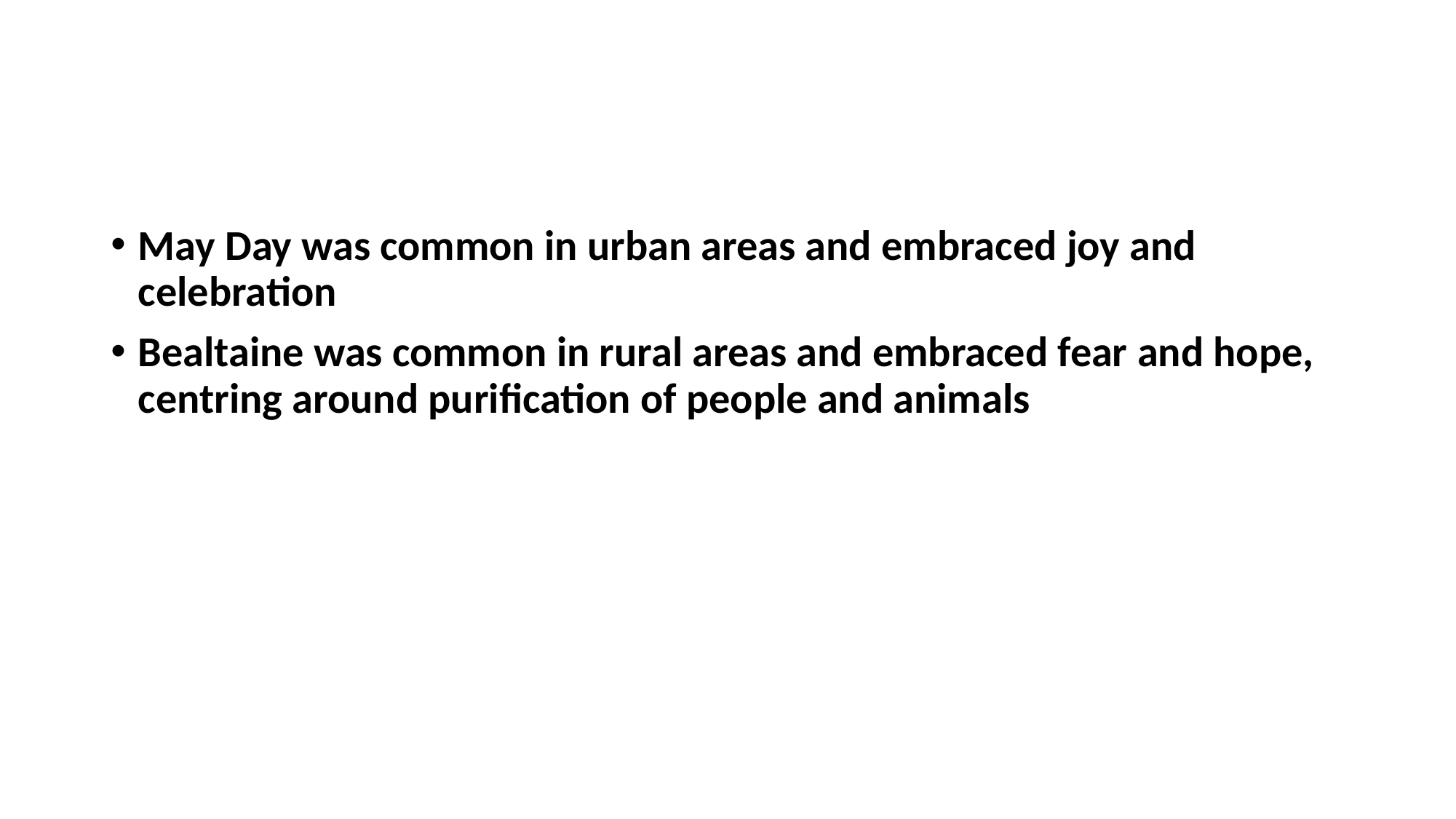

#
May Day was common in urban areas and embraced joy and celebration
Bealtaine was common in rural areas and embraced fear and hope, centring around purification of people and animals